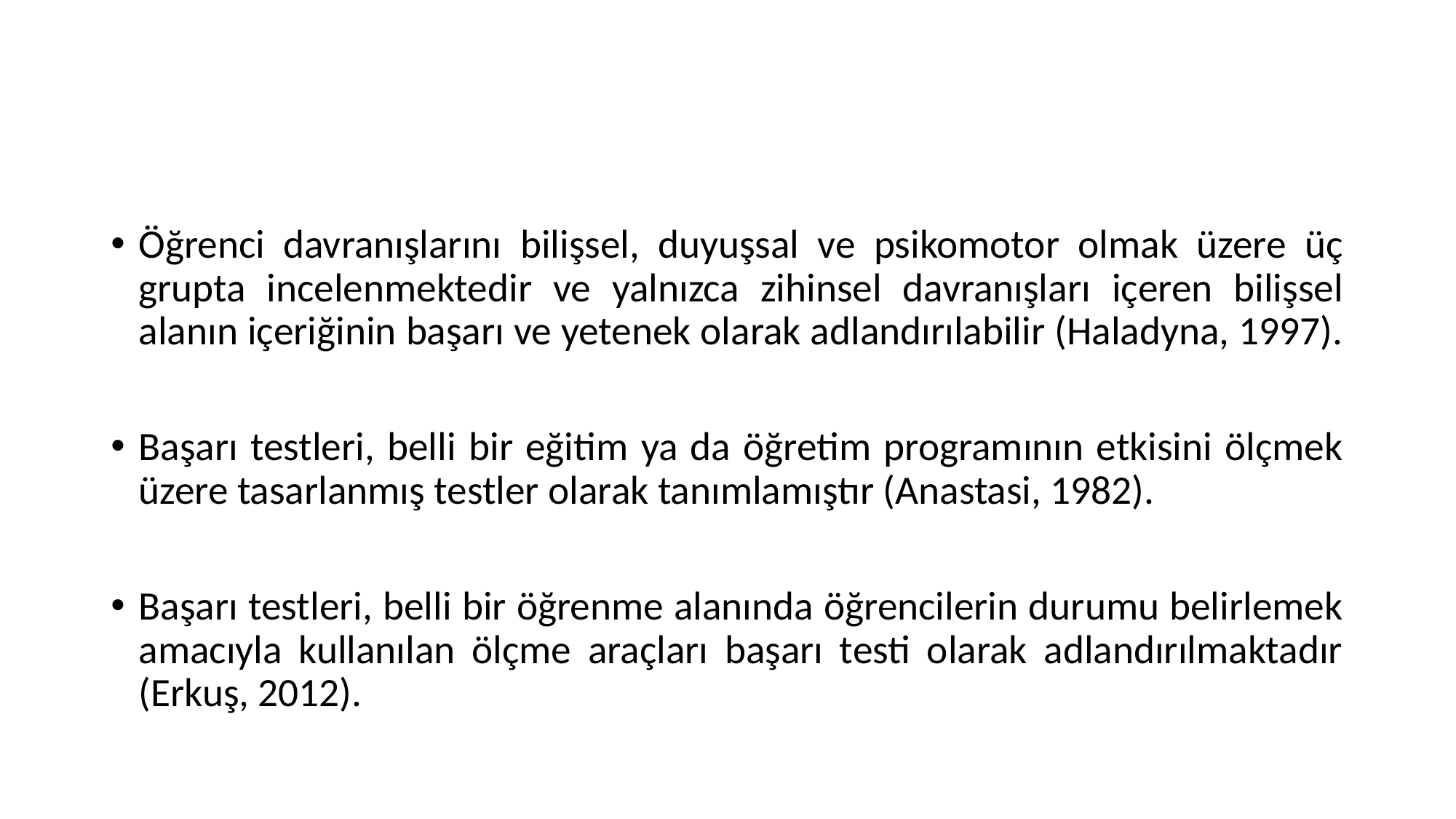

#
Öğrenci davranışlarını bilişsel, duyuşsal ve psikomotor olmak üzere üç grupta incelenmektedir ve yalnızca zihinsel davranışları içeren bilişsel alanın içeriğinin başarı ve yetenek olarak adlandırılabilir (Haladyna, 1997).

Başarı testleri, belli bir eğitim ya da öğretim programının etkisini ölçmek üzere tasarlanmış testler olarak tanımlamıştır (Anastasi, 1982).

Başarı testleri, belli bir öğrenme alanında öğrencilerin durumu belirlemek amacıyla kullanılan ölçme araçları başarı testi olarak adlandırılmaktadır (Erkuş, 2012).